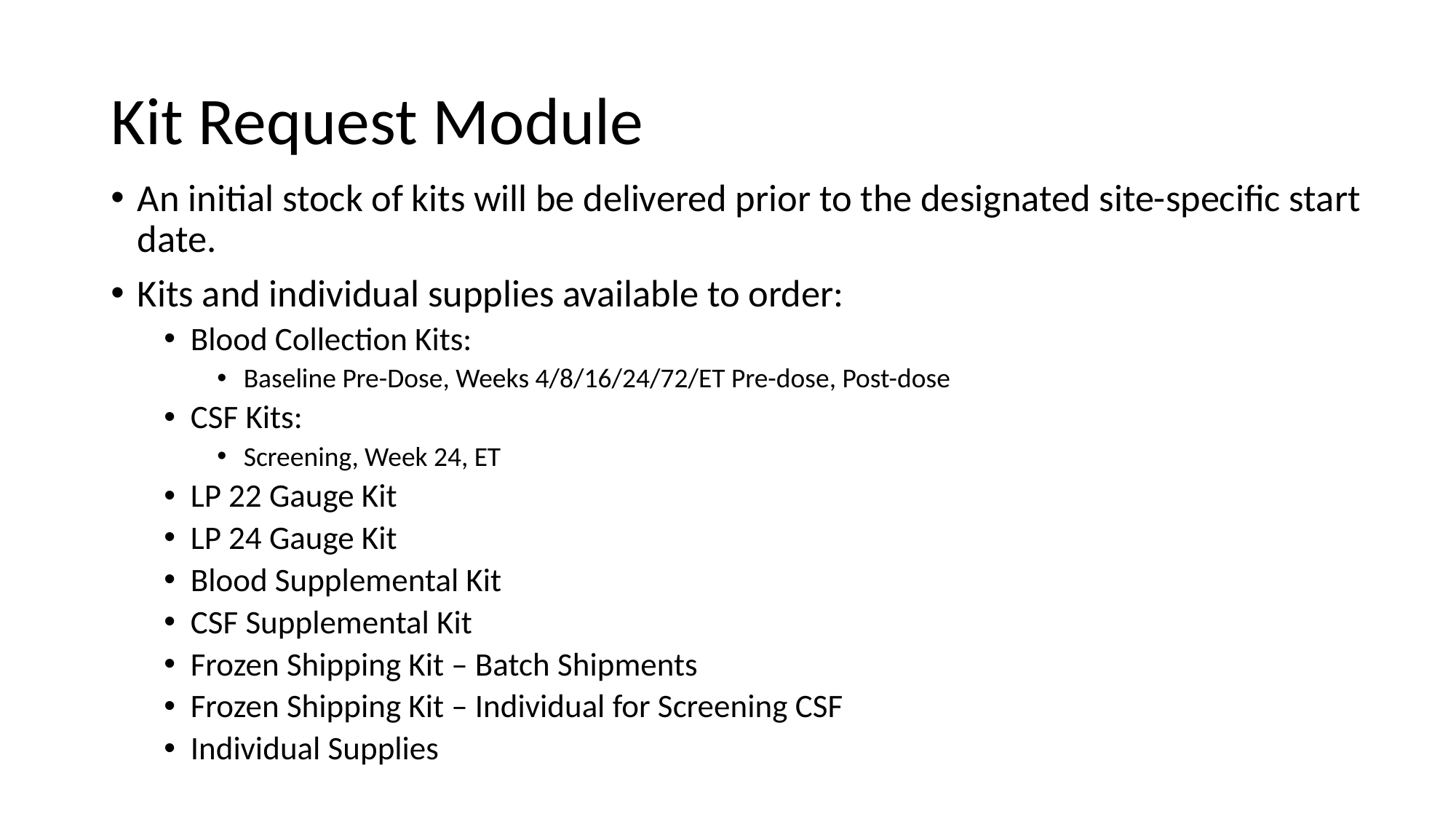

# Kit Request Module
An initial stock of kits will be delivered prior to the designated site-specific start date.
Kits and individual supplies available to order:
Blood Collection Kits:
Baseline Pre-Dose, Weeks 4/8/16/24/72/ET Pre-dose, Post-dose
CSF Kits:
Screening, Week 24, ET
LP 22 Gauge Kit
LP 24 Gauge Kit
Blood Supplemental Kit
CSF Supplemental Kit
Frozen Shipping Kit – Batch Shipments
Frozen Shipping Kit – Individual for Screening CSF
Individual Supplies